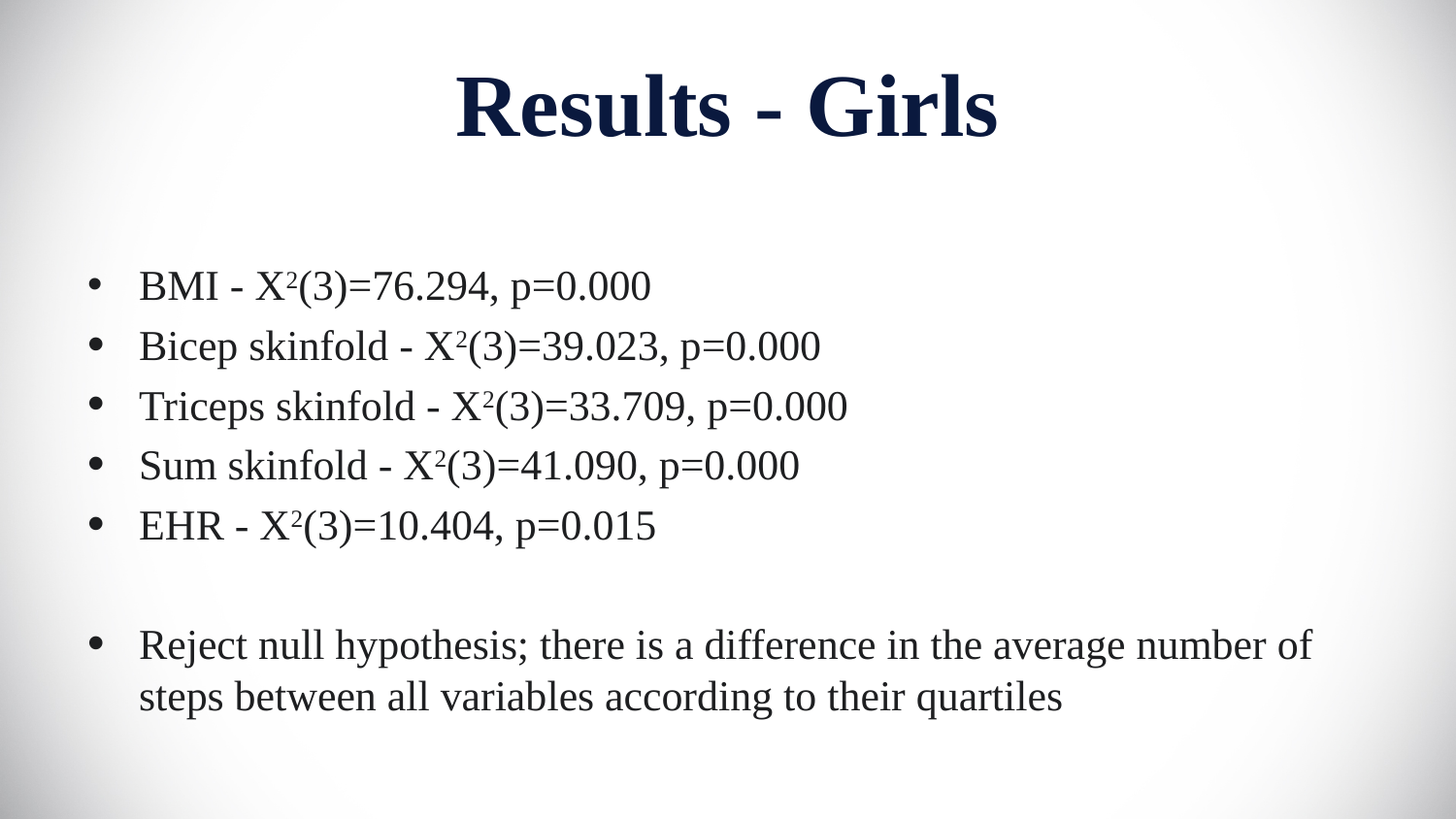

# Results - Girls

BMI - X2(3)=76.294, p=0.000
Bicep skinfold - X2(3)=39.023, p=0.000
Triceps skinfold - X2(3)=33.709, p=0.000
Sum skinfold - X2(3)=41.090, p=0.000
EHR - X2(3)=10.404, p=0.015

Reject null hypothesis; there is a difference in the average number of steps between all variables according to their quartiles